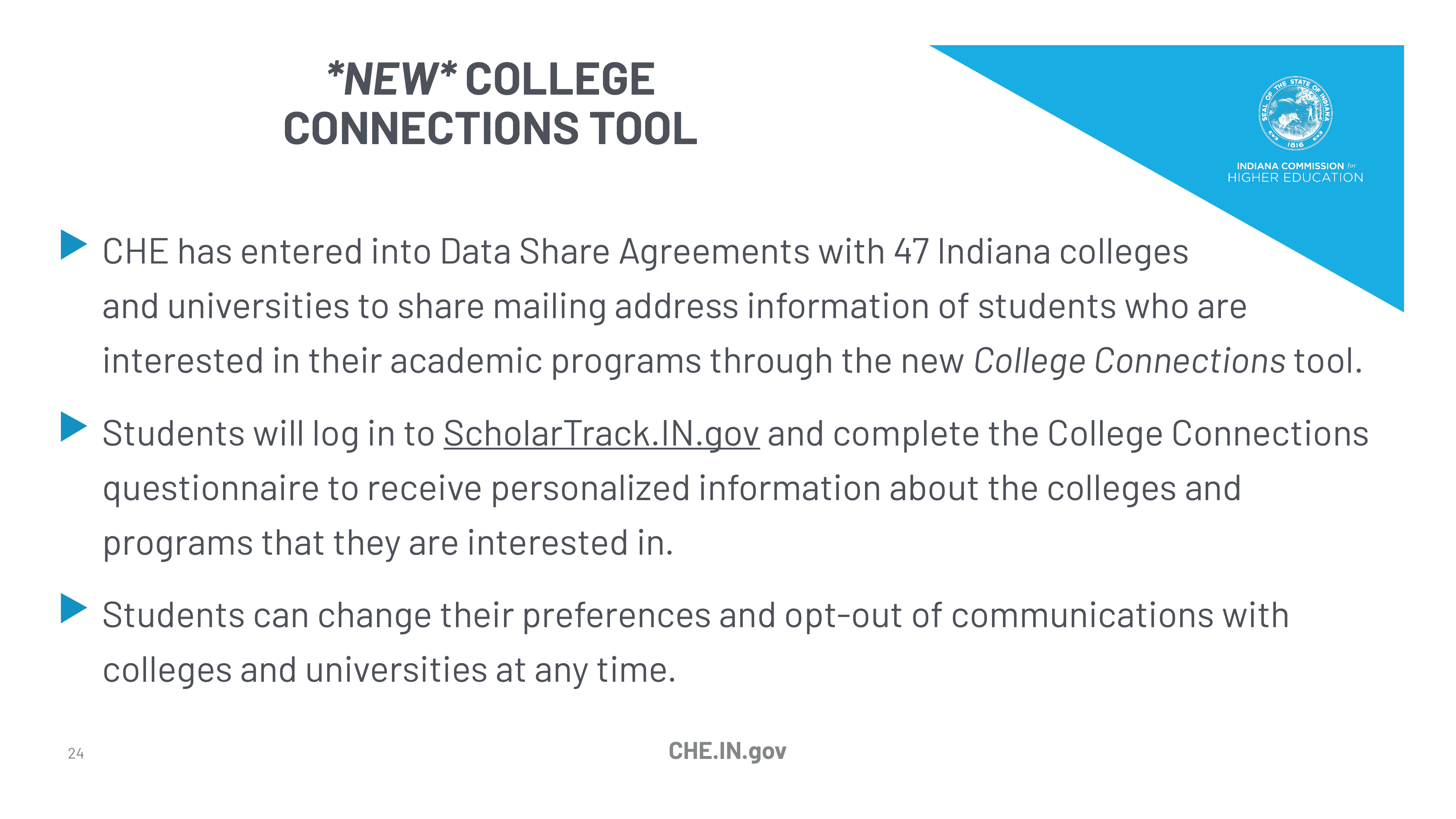

# *NEW* College connections tool
CHE has entered into Data Share Agreements with 47 Indiana colleges
and universities to share mailing address information of students who are interested in their academic programs through the new College Connections tool.
Students will log in to ScholarTrack.IN.gov and complete the College Connections questionnaire to receive personalized information about the colleges and programs that they are interested in.
Students can change their preferences and opt-out of communications with colleges and universities at any time.